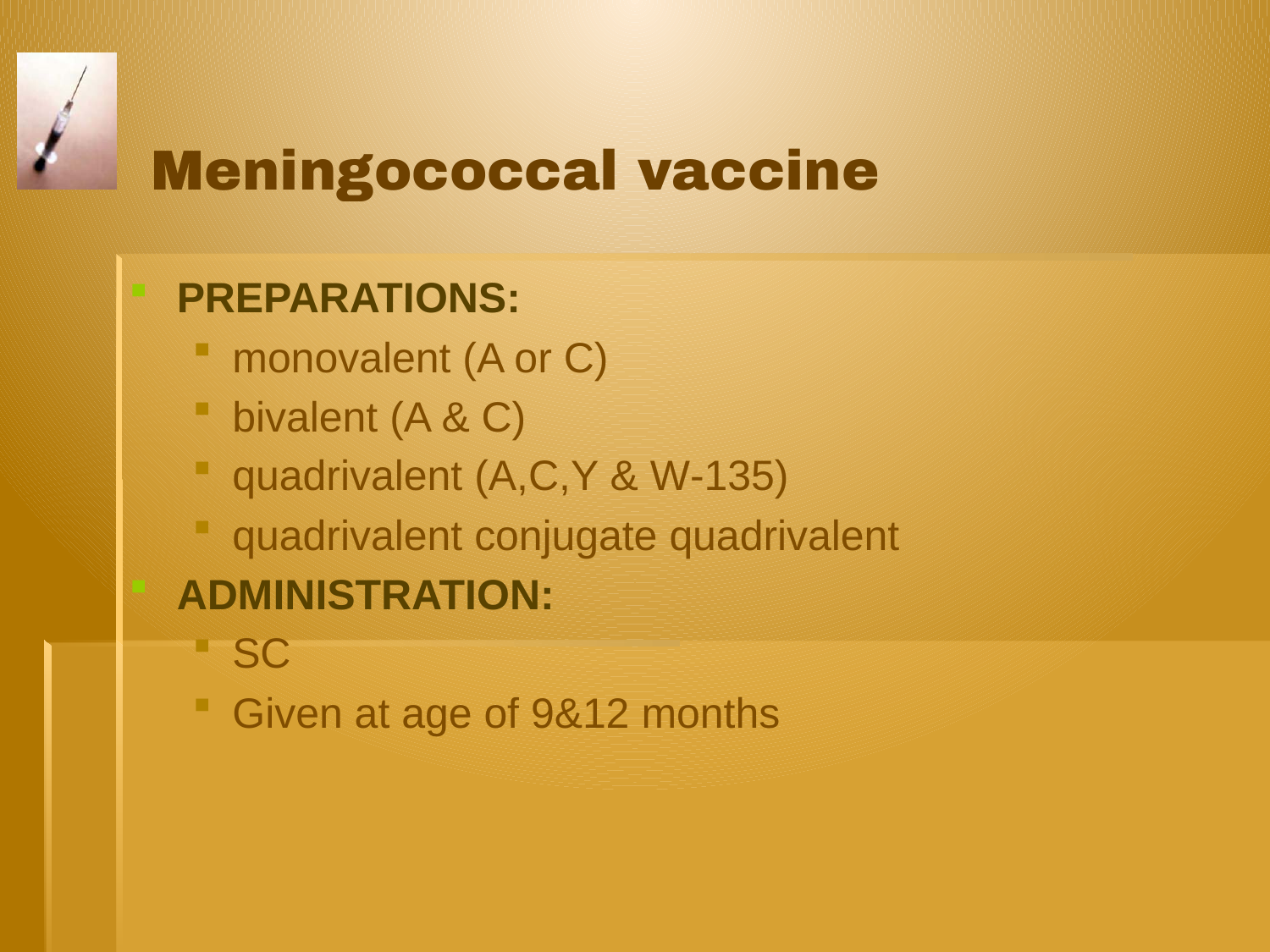

# Meningococcal vaccine
PREPARATIONS:
monovalent (A or C)
bivalent (A & C)
quadrivalent (A,C,Y & W‑135)
quadrivalent conjugate quadrivalent
ADMINISTRATION:
SC
Given at age of 9&12 months